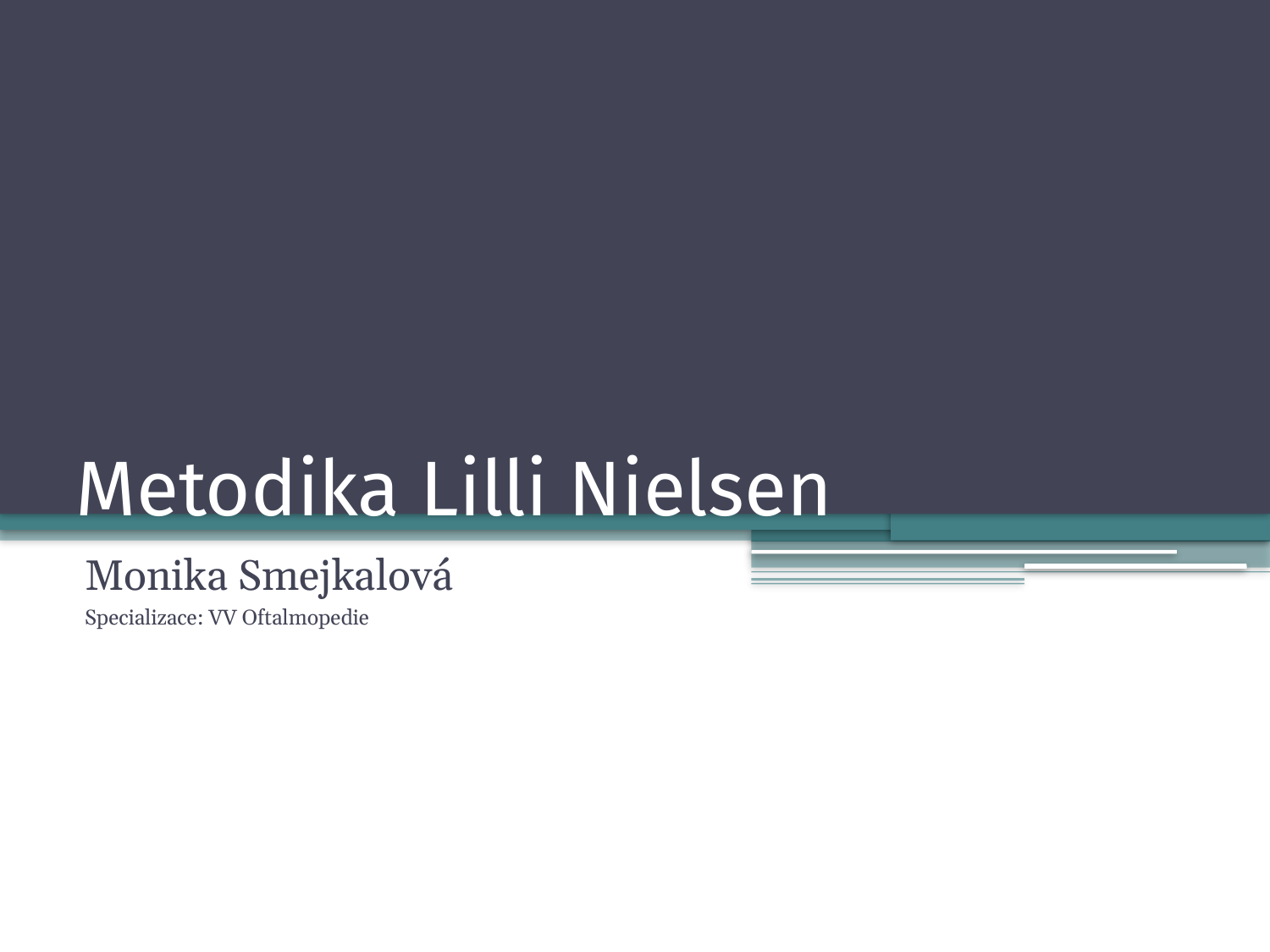

# Metodika Lilli Nielsen
Monika Smejkalová
Specializace: VV Oftalmopedie